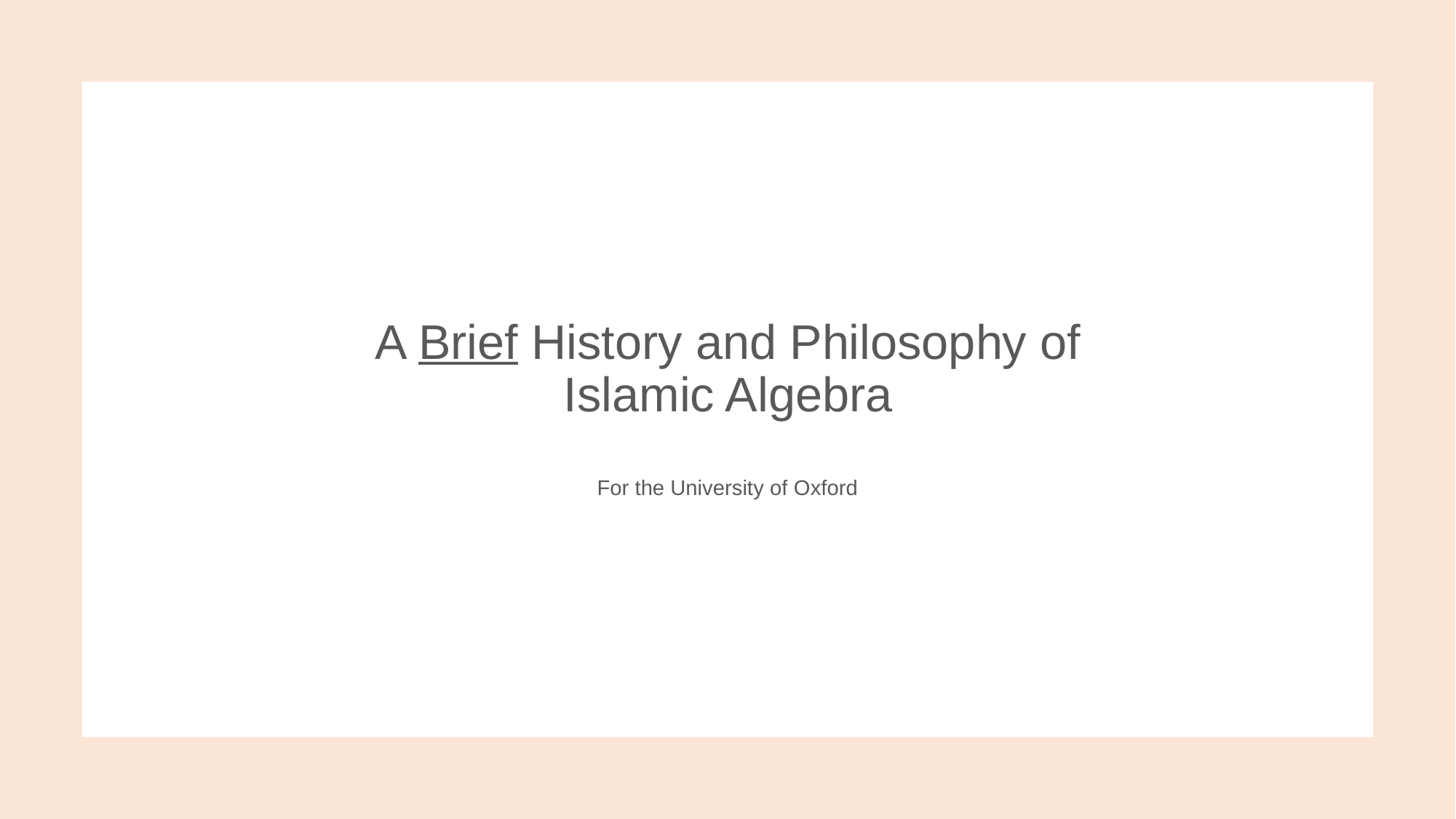

# A Brief History and Philosophy of Islamic Algebra
For the University of Oxford